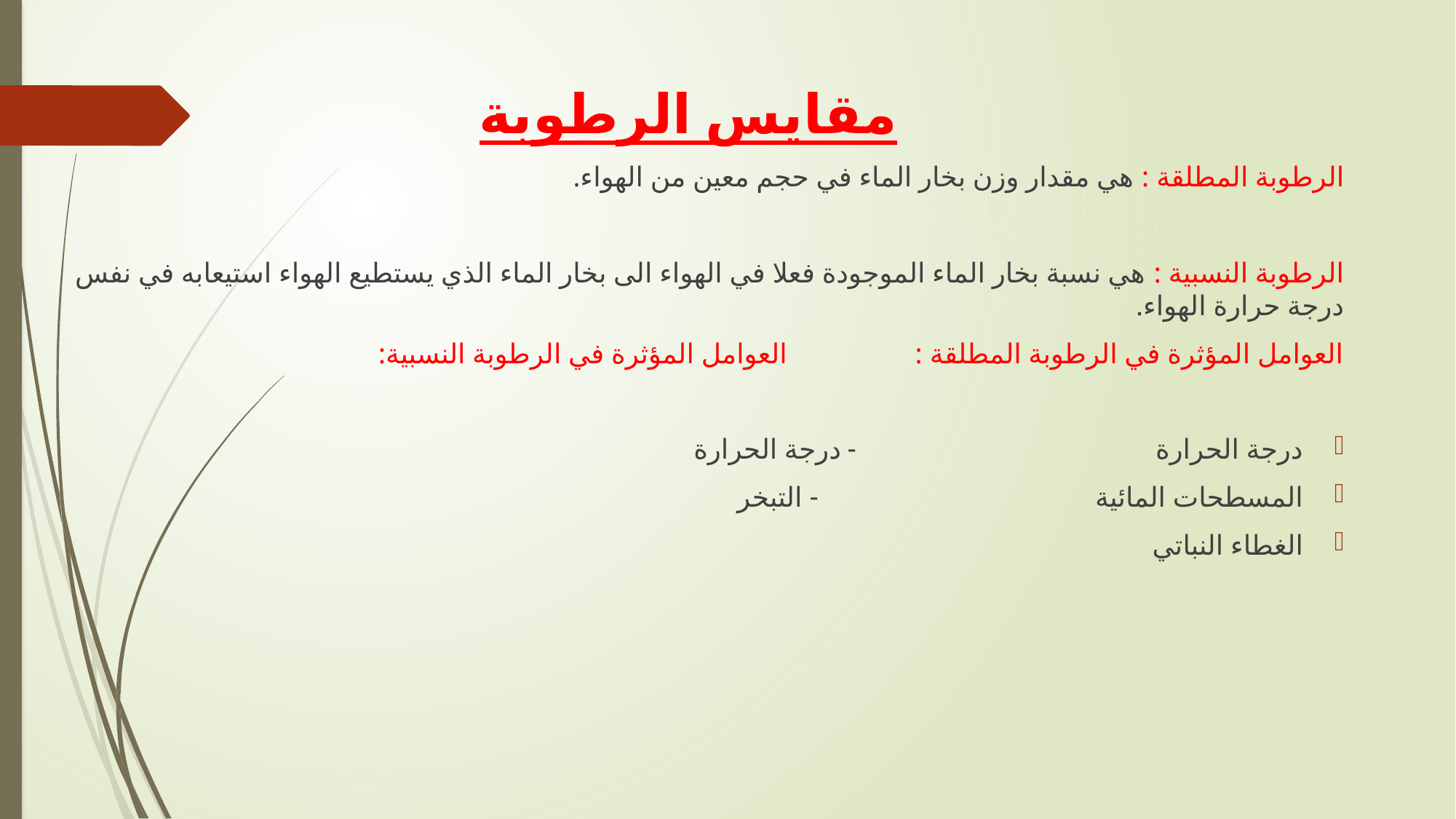

مقايس الرطوبة
الرطوبة المطلقة : هي مقدار وزن بخار الماء في حجم معين من الهواء.

الرطوبة النسبية : هي نسبة بخار الماء الموجودة فعلا في الهواء الى بخار الماء الذي يستطيع الهواء استيعابه في نفس درجة حرارة الهواء.
العوامل المؤثرة في الرطوبة المطلقة :                  العوامل المؤثرة في الرطوبة النسبية:

درجة الحرارة                                          - درجة الحرارة
المسطحات المائية                                       - التبخر
الغطاء النباتي